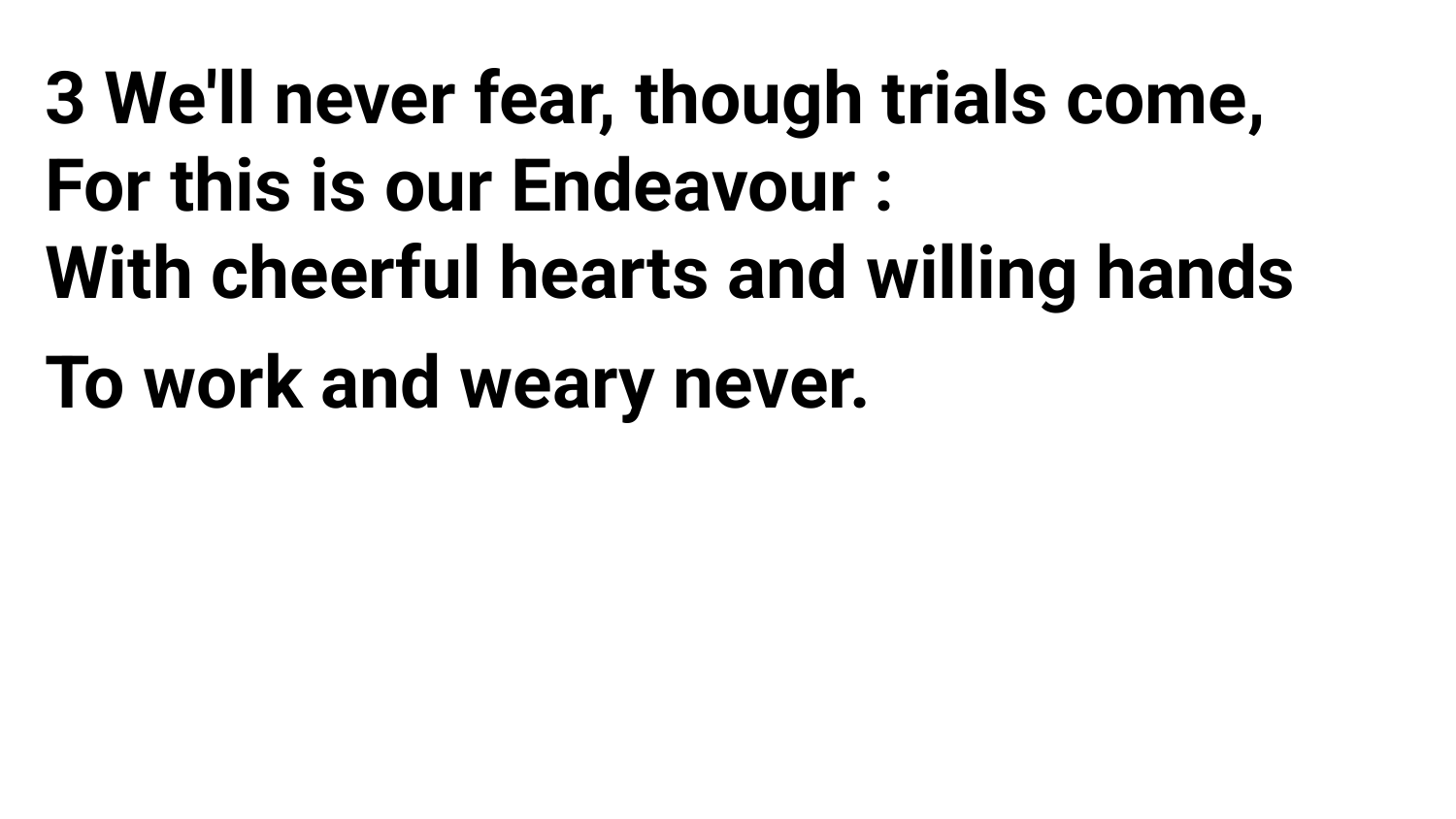

3 We'll never fear, though trials come,
For this is our Endeavour :
With cheerful hearts and willing hands
To work and weary never.